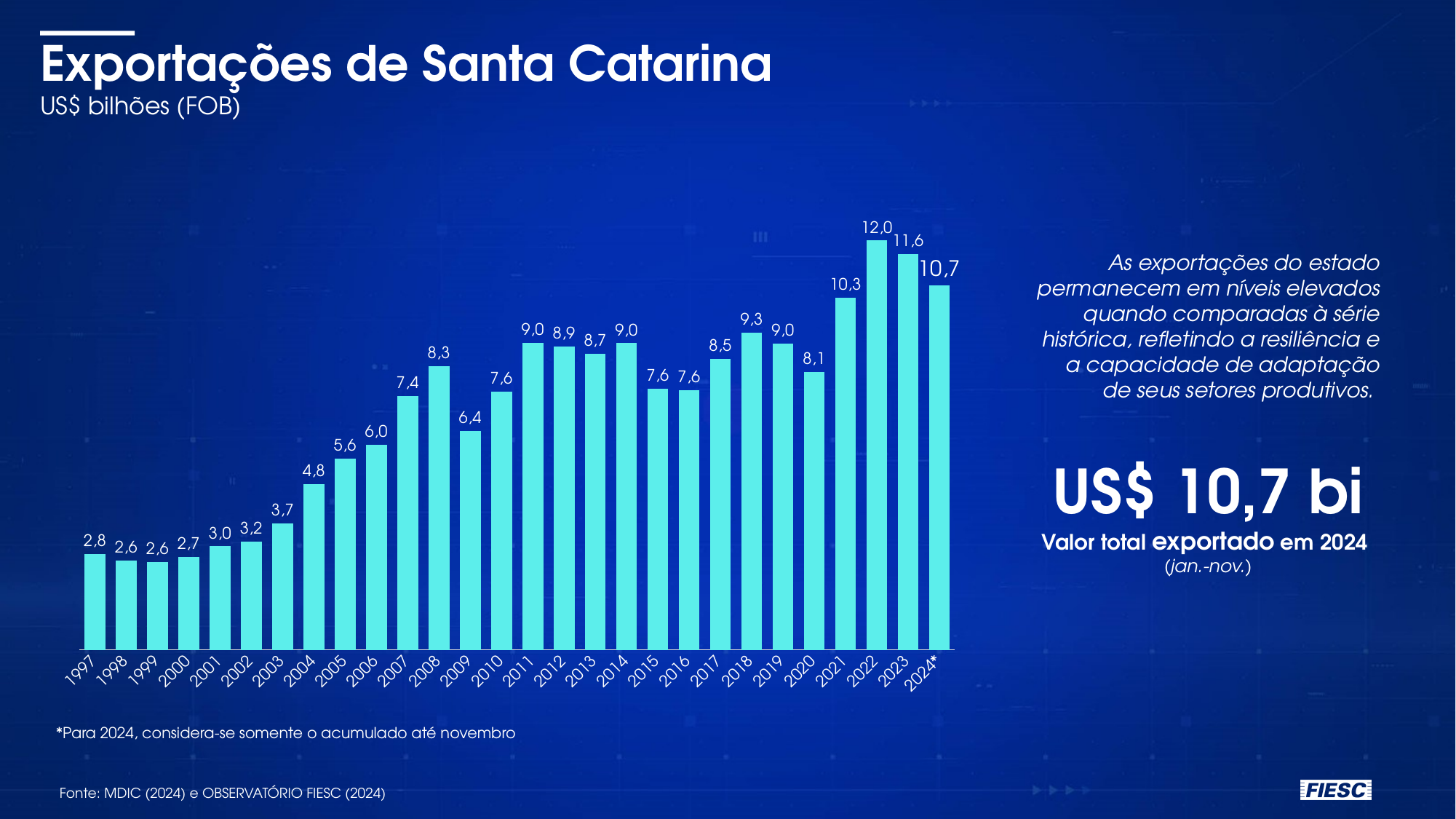

Exportações de Santa Catarina
US$ bilhões (FOB)

### Chart

| Category | Valor US$ FOB |
|---|---|
| 1997 | 2801706307.0 |
| 1998 | 2604374179.0 |
| 1999 | 2563284172.0 |
| 2000 | 2709715414.0 |
| 2001 | 3024902792.0 |
| 2002 | 3152814561.0 |
| 2003 | 3693333205.0 |
| 2004 | 4846758692.0 |
| 2005 | 5580838268.0 |
| 2006 | 5993906762.0 |
| 2007 | 7427553648.0 |
| 2008 | 8291122890.0 |
| 2009 | 6406497179.0 |
| 2010 | 7554270271.0 |
| 2011 | 8968804678.0 |
| 2012 | 8865548110.0 |
| 2013 | 8660269574.0 |
| 2014 | 8963443800.0 |
| 2015 | 7640214652.0 |
| 2016 | 7591469375.0 |
| 2017 | 8506602807.0 |
| 2018 | 9271832402.0 |
| 2019 | 8951855776.0 |
| 2020 | 8127704094.0 |
| 2021 | 10295984158.0 |
| 2022 | 11966468596.0 |
| 2023 | 11577616761.0 |
| 2024* | 10664514379.0 |
As exportações do estado permanecem em níveis elevados quando comparadas à série histórica, refletindo a resiliência e a capacidade de adaptação de seus setores produtivos.
US$ 10,7 bi
Valor total exportado em 2024
(jan.-nov.)
*Para 2024, considera-se somente o acumulado até novembro
Fonte: MDIC (2024) e OBSERVATÓRIO FIESC (2024)